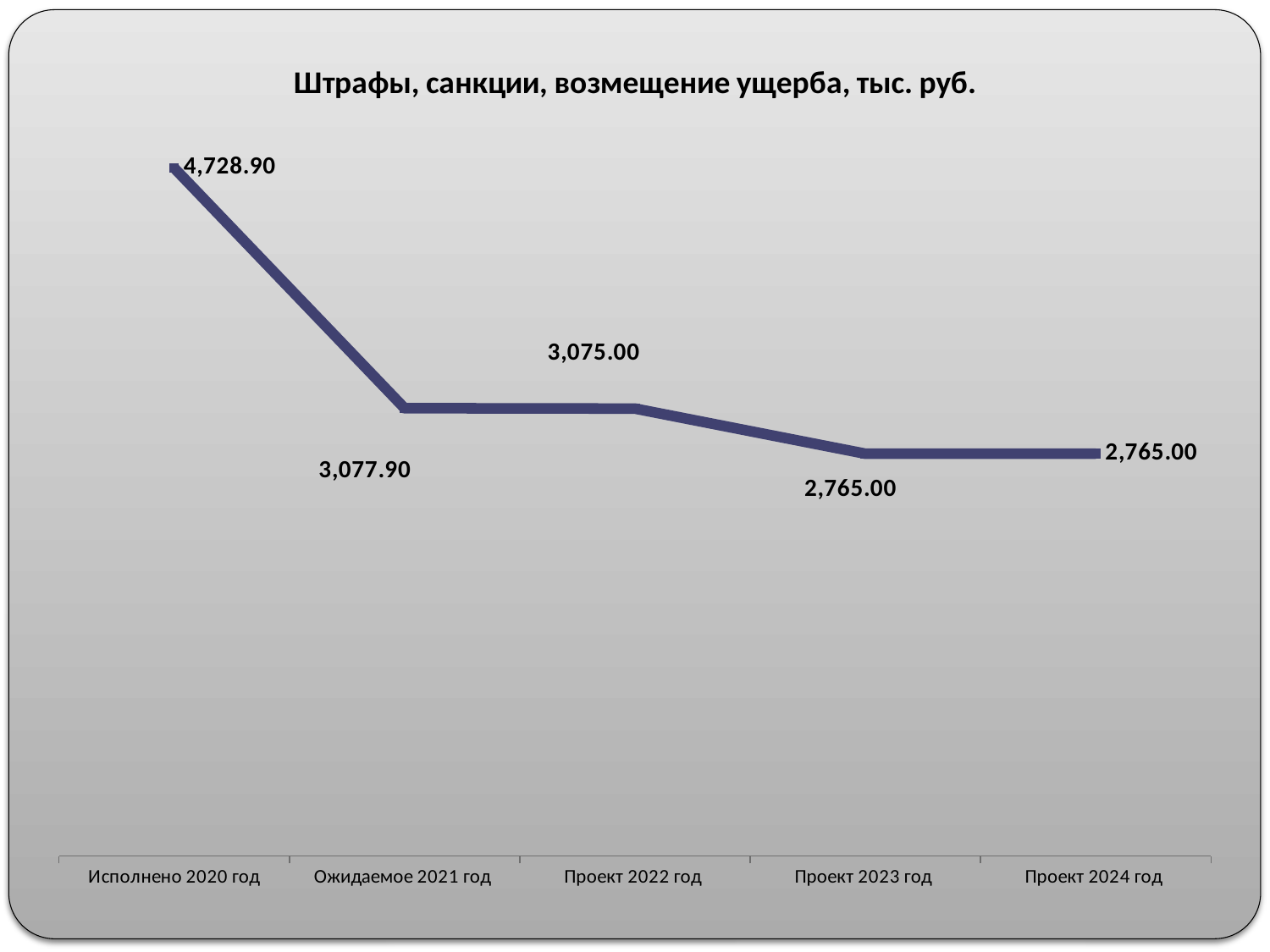

### Chart:

| Category | Штрафы, санкции, возмещение ущерба, тыс. руб. |
|---|---|
| Исполнено 2020 год | 4728.9 |
| Ожидаемое 2021 год  | 3077.9 |
| Проект 2022 год  | 3075.0 |
| Проект 2023 год  | 2765.0 |
| Проект 2024 год  | 2765.0 |